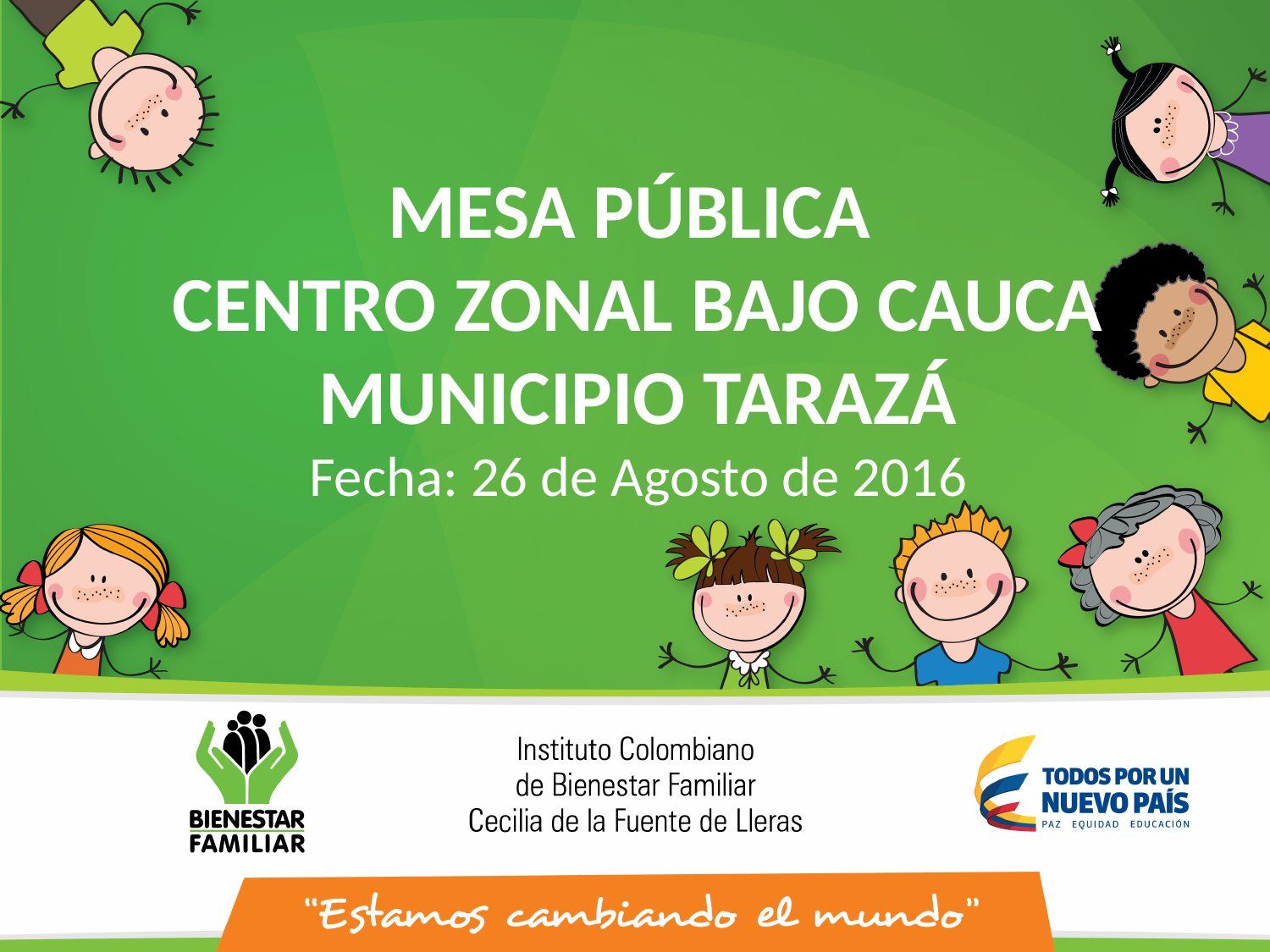

MESA PÚBLICA
CENTRO ZONAL BAJO CAUCA
MUNICIPIO TARAZÁ
Fecha: 26 de Agosto de 2016